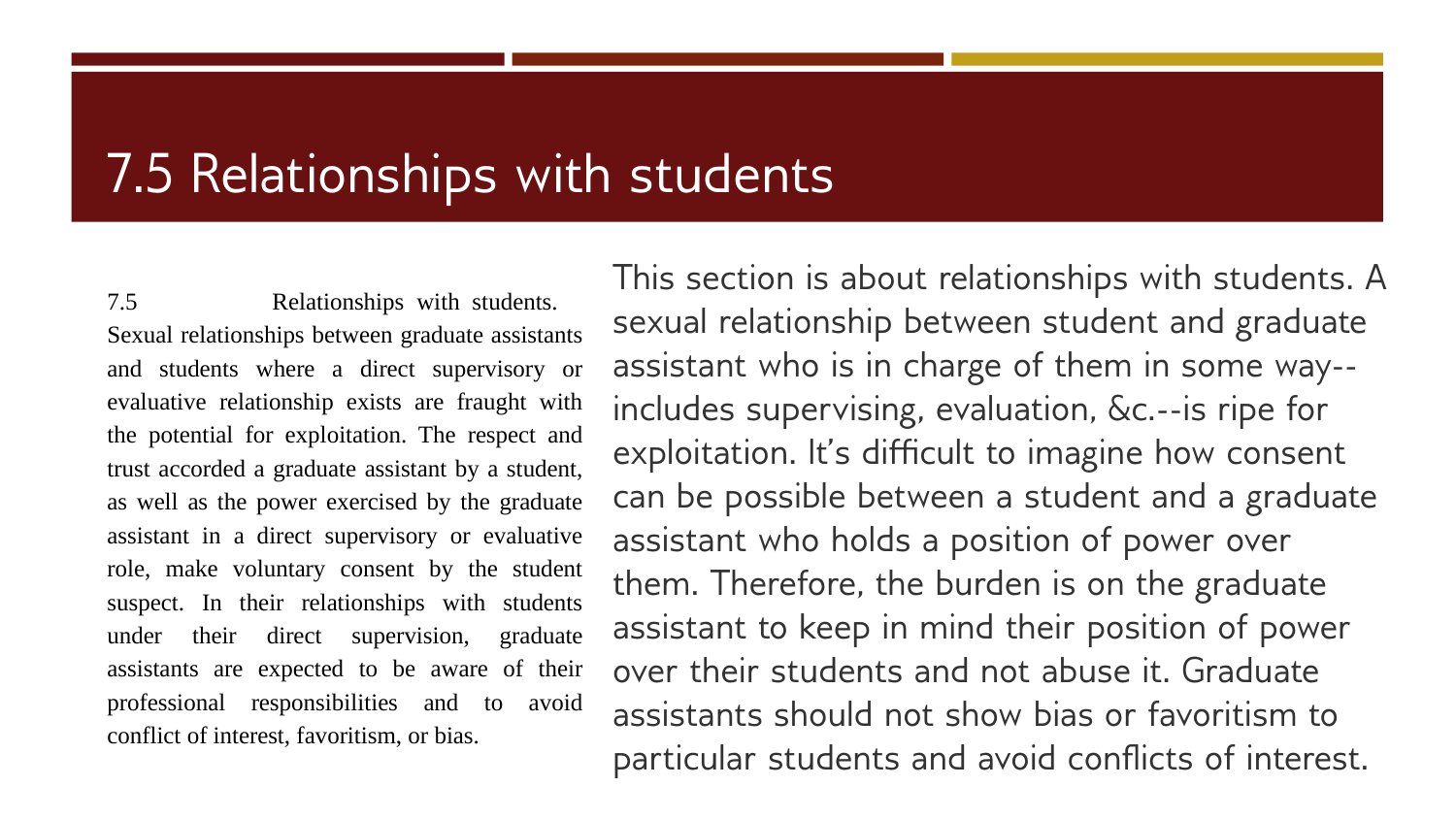

# 7.5 Relationships with students
This section is about relationships with students. A sexual relationship between student and graduate assistant who is in charge of them in some way--includes supervising, evaluation, &c.--is ripe for exploitation. It’s difficult to imagine how consent can be possible between a student and a graduate assistant who holds a position of power over them. Therefore, the burden is on the graduate assistant to keep in mind their position of power over their students and not abuse it. Graduate assistants should not show bias or favoritism to particular students and avoid conflicts of interest.
7.5   	Relationships with students.   Sexual relationships between graduate assistants and students where a direct supervisory or evaluative relationship exists are fraught with the potential for exploitation. The respect and trust accorded a graduate assistant by a student, as well as the power exercised by the graduate assistant in a direct supervisory or evaluative role, make voluntary consent by the student suspect. In their relationships with students under their direct supervision, graduate assistants are expected to be aware of their professional responsibilities and to avoid conflict of interest, favoritism, or bias.